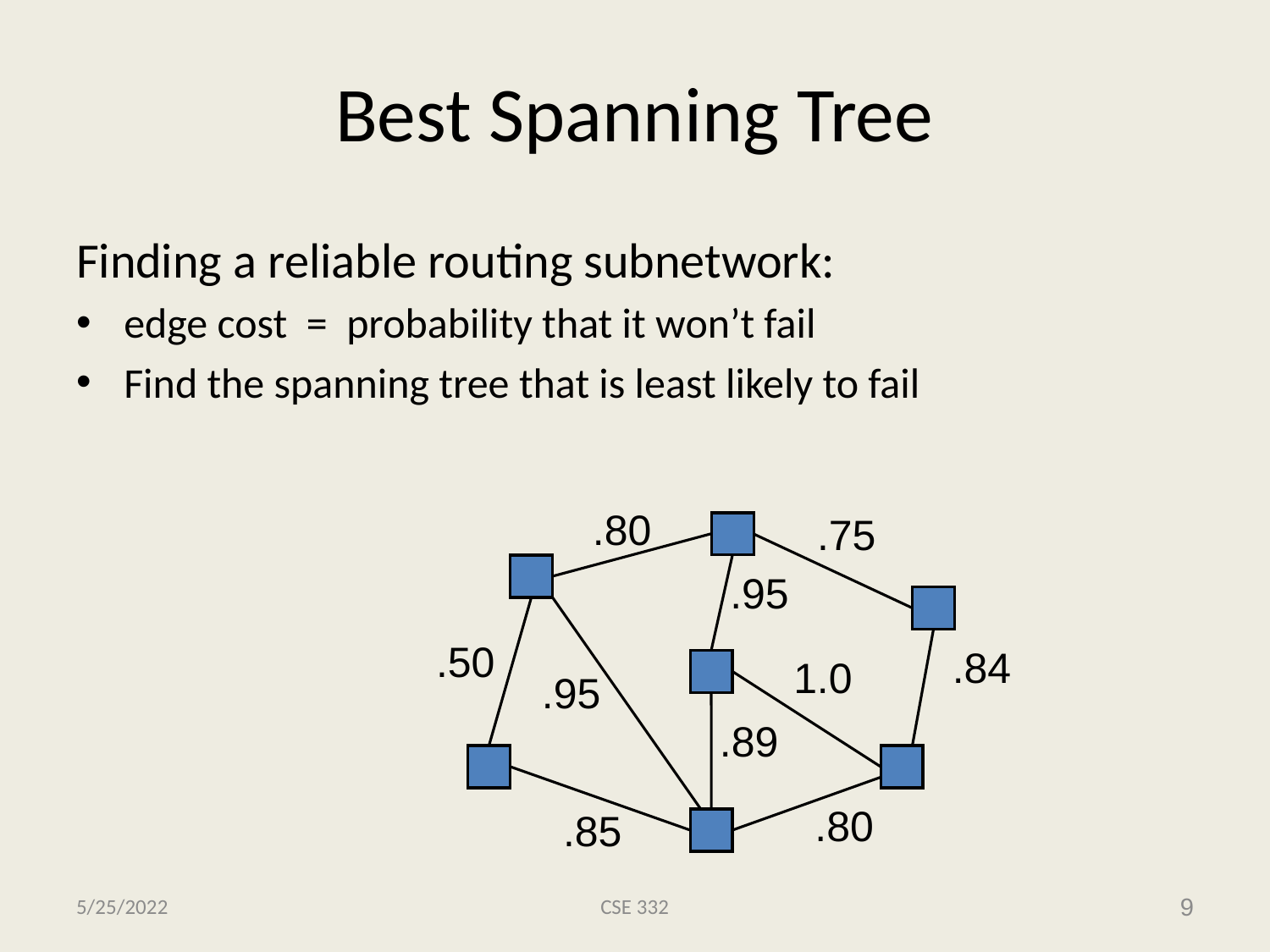

# Best Spanning Tree
Finding a reliable routing subnetwork:
edge cost  =  probability that it won’t fail
Find the spanning tree that is least likely to fail
.80
.75

.95

.50
.84

1.0
.95

.89

.80
.85

5/25/2022
CSE 332
9